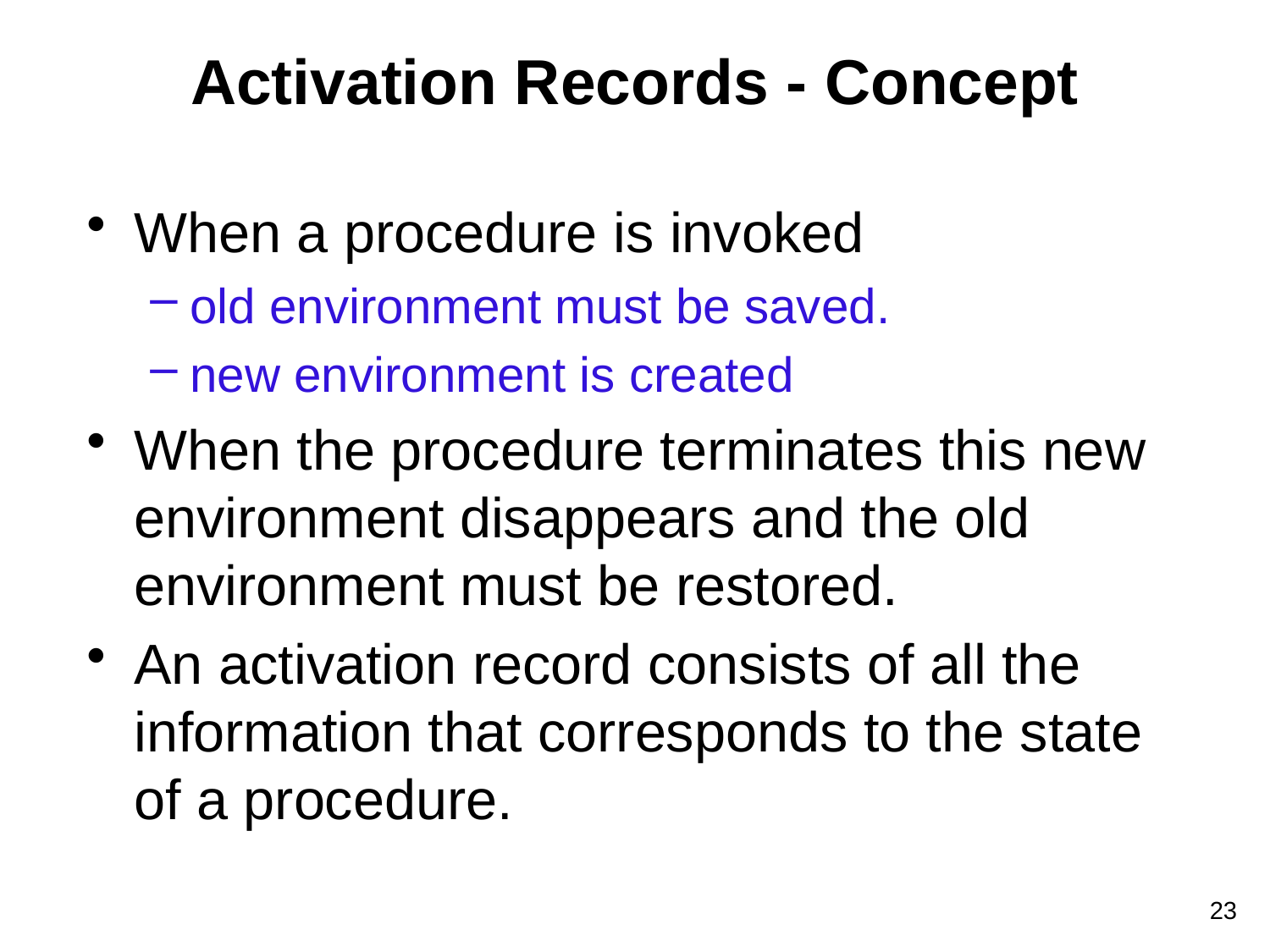

# Activation Records - Concept
When a procedure is invoked
old environment must be saved.
new environment is created
When the procedure terminates this new environment disappears and the old environment must be restored.
An activation record consists of all the information that corresponds to the state of a procedure.